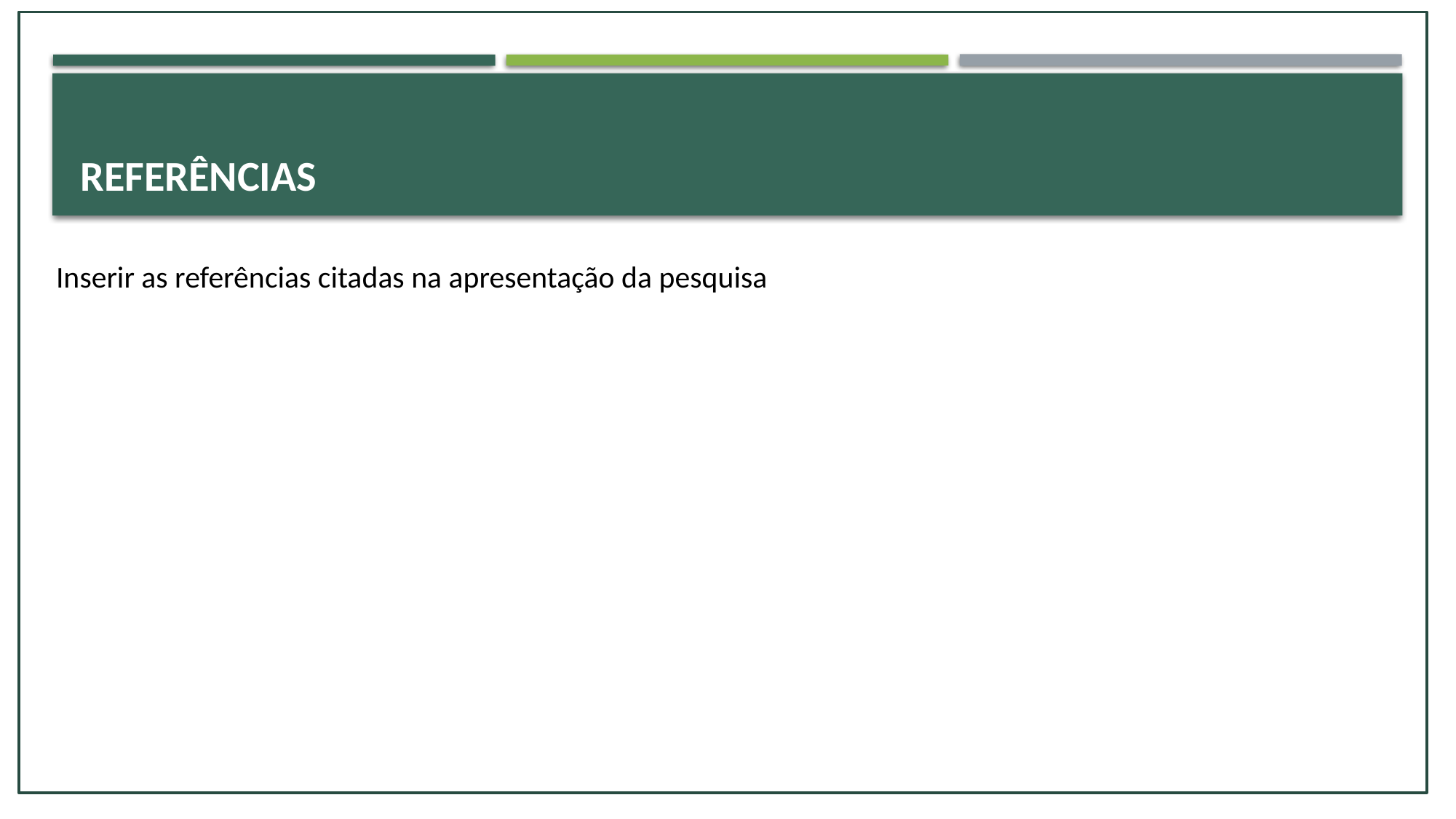

# Referências
Inserir as referências citadas na apresentação da pesquisa